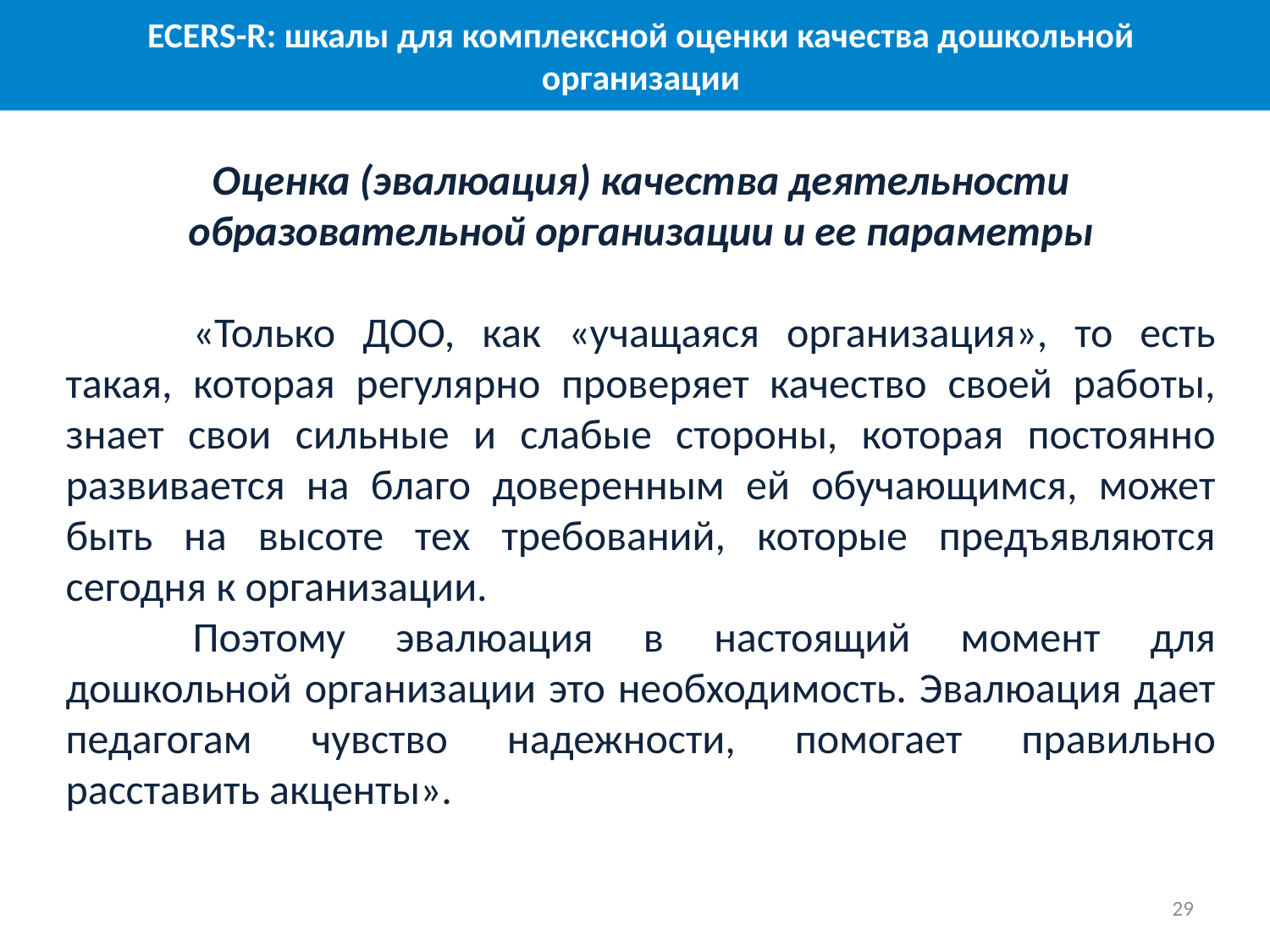

ECERS-R: шкалы для комплексной оценки качества дошкольной организации
Оценка (эвалюация) качества деятельности
образовательной организации и ее параметры

	«Только ДОО, как «учащаяся организация», то есть такая, которая регулярно проверяет качество своей работы, знает свои сильные и слабые стороны, которая постоянно развивается на благо доверенным ей обучающимся, может быть на высоте тех требований, которые предъявляются сегодня к организации.
	Поэтому эвалюация в настоящий момент для дошкольной организации это необходимость. Эвалюация дает педагогам чувство надежности, помогает правильно расставить акценты».
29